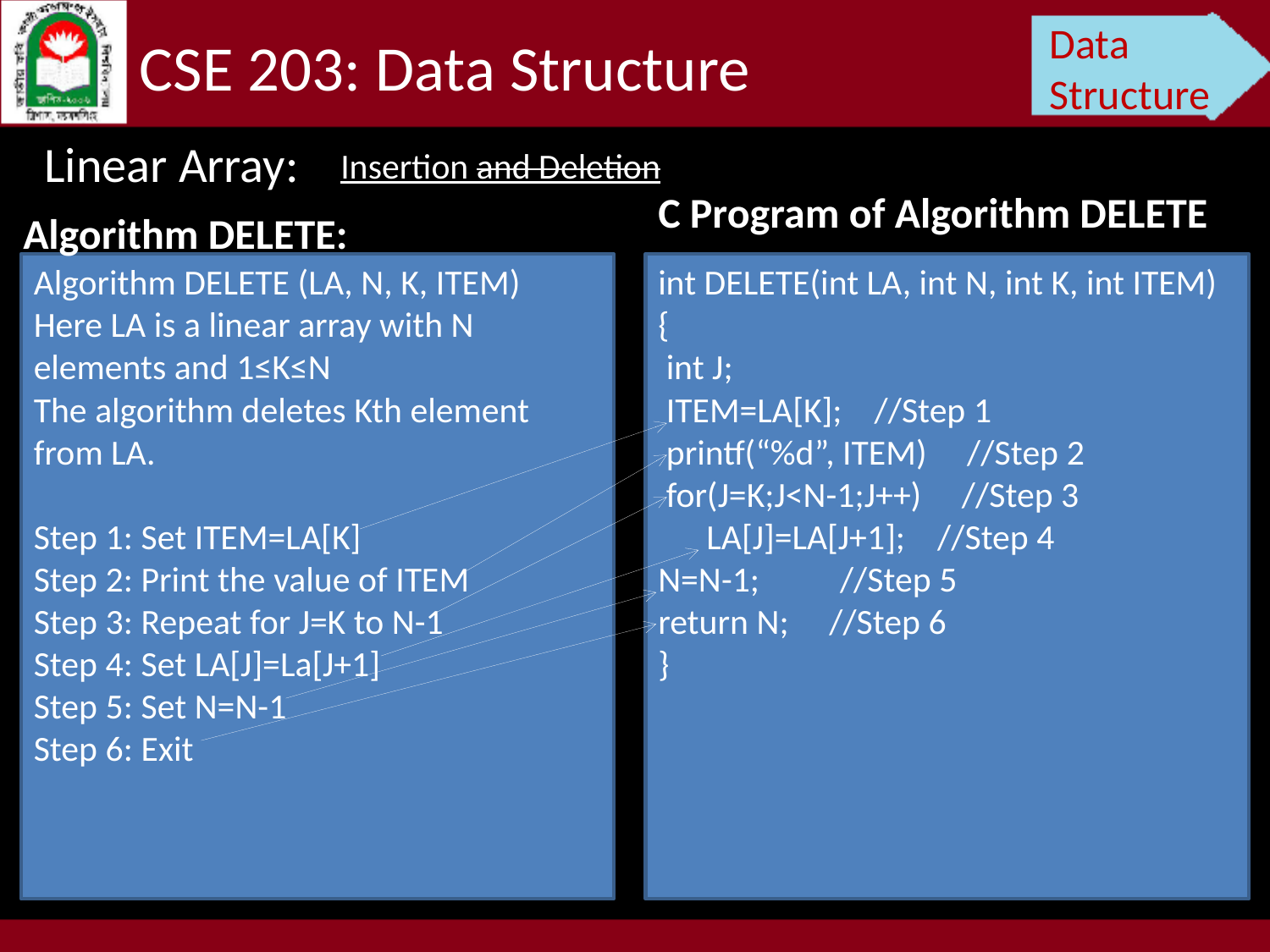

Data Structure
CSE 203: Data Structure
Linear Array:
Insertion and Deletion
C Program of Algorithm DELETE
Algorithm DELETE:
Algorithm DELETE (LA, N, K, ITEM)
Here LA is a linear array with N elements and 1≤K≤N
The algorithm deletes Kth element from LA.

Step 1: Set ITEM=LA[K]
Step 2: Print the value of ITEM
Step 3: Repeat for J=K to N-1
Step 4: Set LA[J]=La[J+1]
Step 5: Set N=N-1
Step 6: Exit
int DELETE(int LA, int N, int K, int ITEM)
{
 int J;
 ITEM=LA[K];    //Step 1
 printf(“%d”, ITEM)     //Step 2
 for(J=K;J<N-1;J++)     //Step 3
      LA[J]=LA[J+1];    //Step 4
N=N-1;          //Step 5
return N;     //Step 6
}